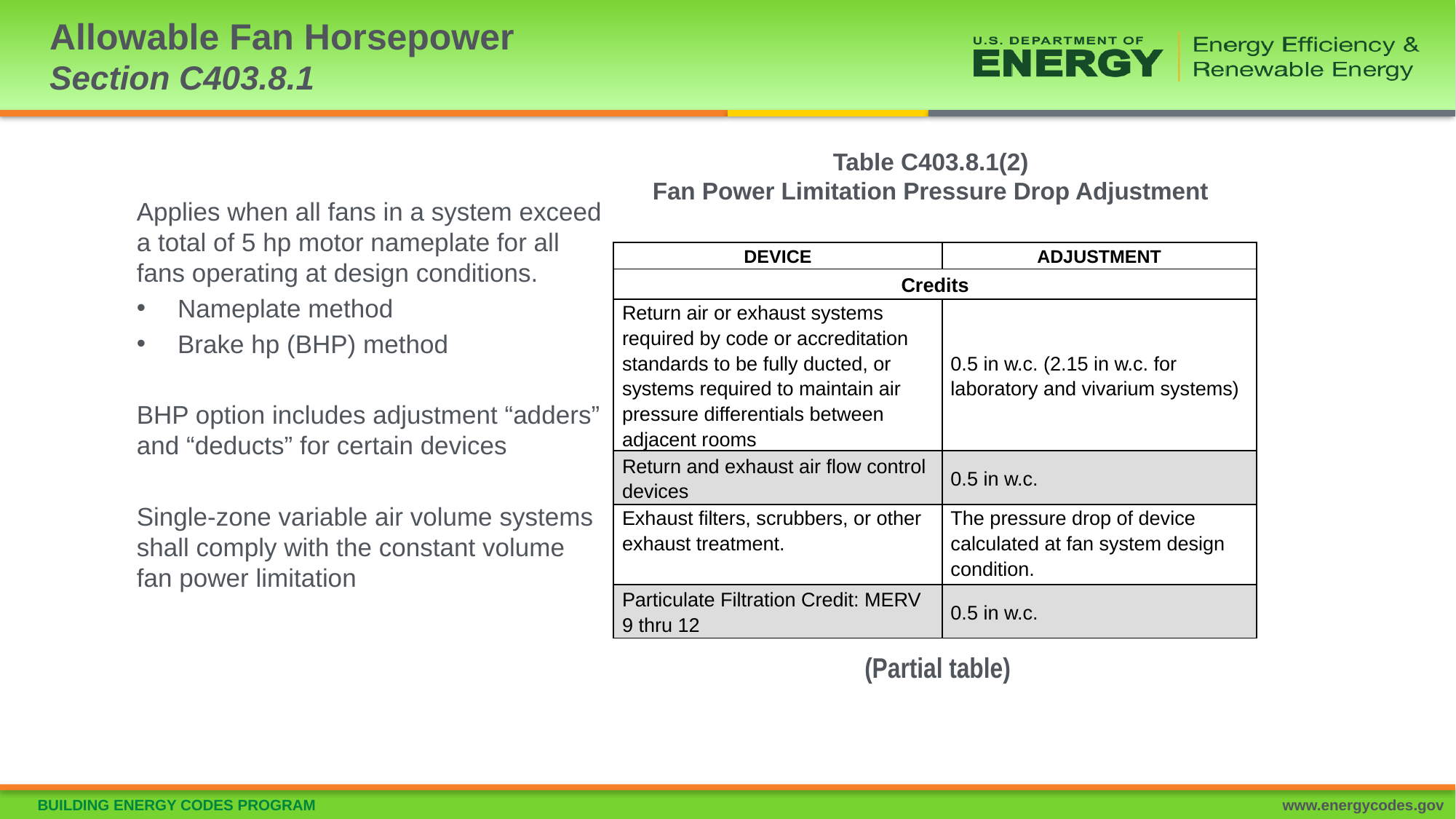

# Allowable Fan Horsepower Section C403.8.1
Table C403.8.1(2)
Fan Power Limitation Pressure Drop Adjustment
Applies when all fans in a system exceed a total of 5 hp motor nameplate for all fans operating at design conditions.
Nameplate method
Brake hp (BHP) method

BHP option includes adjustment “adders” and “deducts” for certain devices

Single-zone variable air volume systems shall comply with the constant volume fan power limitation
| DEVICE | ADJUSTMENT |
| --- | --- |
| Credits |  |
| Return air or exhaust systems required by code or accreditation standards to be fully ducted, or systems required to maintain air pressure differentials between adjacent rooms | 0.5 in w.c. (2.15 in w.c. for laboratory and vivarium systems) |
| Return and exhaust air flow control devices | 0.5 in w.c. |
| Exhaust filters, scrubbers, or other exhaust treatment. | The pressure drop of device calculated at fan system design condition. |
| Particulate Filtration Credit: MERV 9 thru 12 | 0.5 in w.c. |
(Partial table)